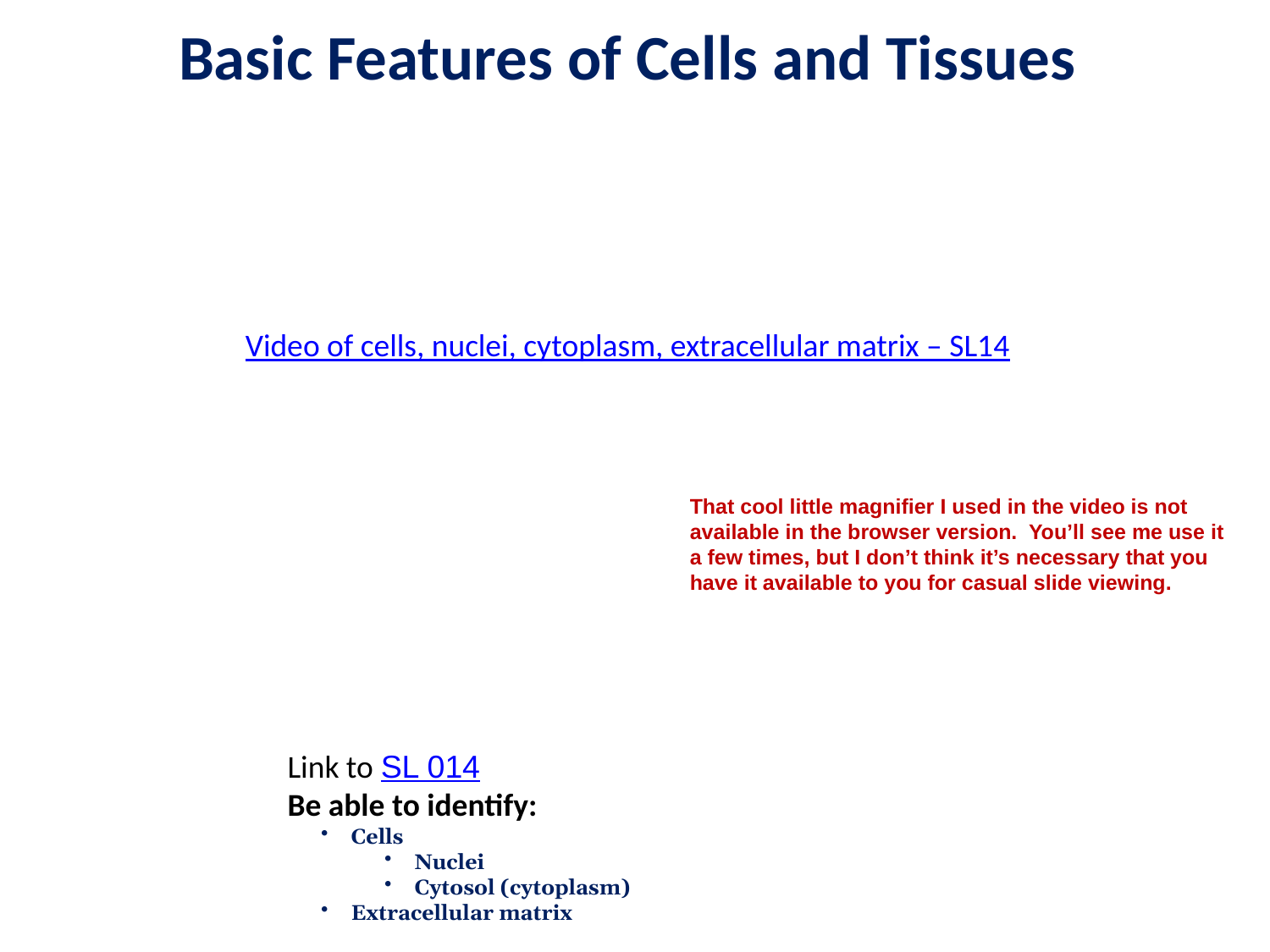

Basic Features of Cells and Tissues
Video of cells, nuclei, cytoplasm, extracellular matrix – SL14
That cool little magnifier I used in the video is not available in the browser version.  You’ll see me use it a few times, but I don’t think it’s necessary that you have it available to you for casual slide viewing.
Link to SL 014
Be able to identify:
Cells
Nuclei
Cytosol (cytoplasm)
Extracellular matrix